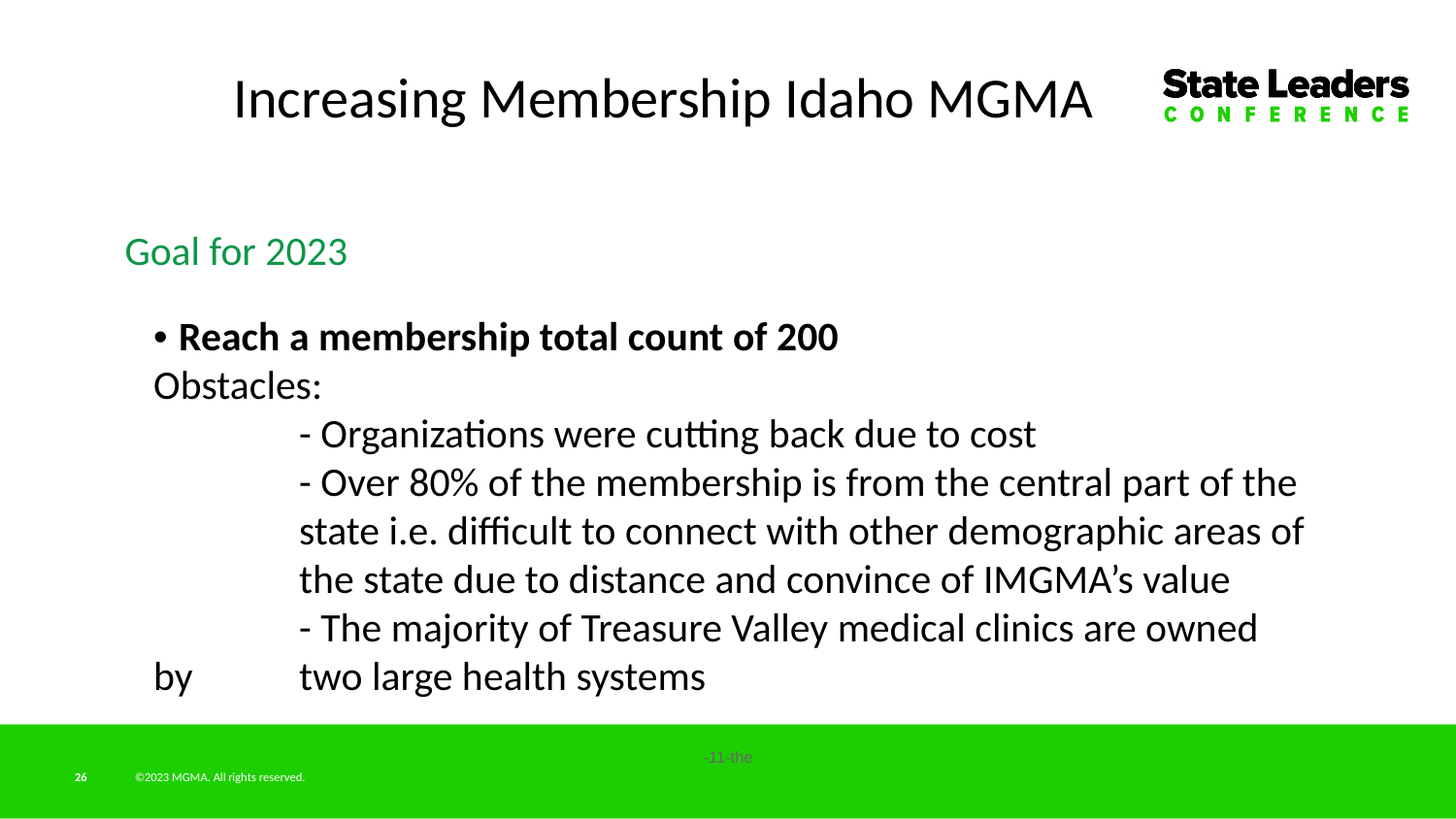

Increasing Membership Idaho MGMA
Goal for 2023

• Reach a membership total count of 200
Obstacles:
	- Organizations were cutting back due to cost
	- Over 80% of the membership is from the central part of the 	state i.e. difficult to connect with other demographic areas of 	the state due to distance and convince of IMGMA’s value
	- The majority of Treasure Valley medical clinics are owned by 	two large health systems

-11-the